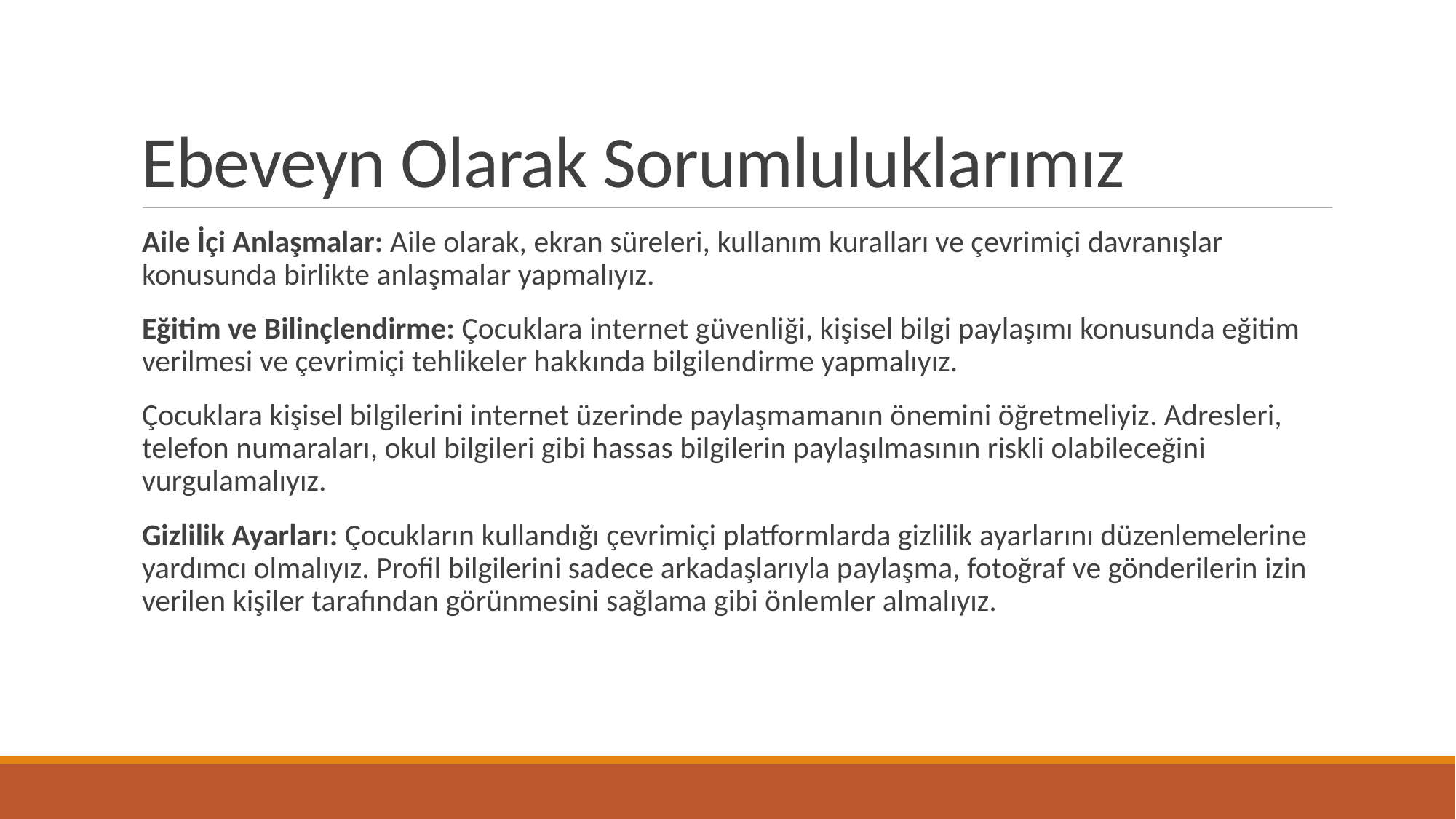

Ebeveyn Olarak Sorumluluklarımız
Aile İçi Anlaşmalar: Aile olarak, ekran süreleri, kullanım kuralları ve çevrimiçi davranışlar konusunda birlikte anlaşmalar yapmalıyız.
Eğitim ve Bilinçlendirme: Çocuklara internet güvenliği, kişisel bilgi paylaşımı konusunda eğitim verilmesi ve çevrimiçi tehlikeler hakkında bilgilendirme yapmalıyız.
Çocuklara kişisel bilgilerini internet üzerinde paylaşmamanın önemini öğretmeliyiz. Adresleri, telefon numaraları, okul bilgileri gibi hassas bilgilerin paylaşılmasının riskli olabileceğini vurgulamalıyız.
Gizlilik Ayarları: Çocukların kullandığı çevrimiçi platformlarda gizlilik ayarlarını düzenlemelerine yardımcı olmalıyız. Profil bilgilerini sadece arkadaşlarıyla paylaşma, fotoğraf ve gönderilerin izin verilen kişiler tarafından görünmesini sağlama gibi önlemler almalıyız.